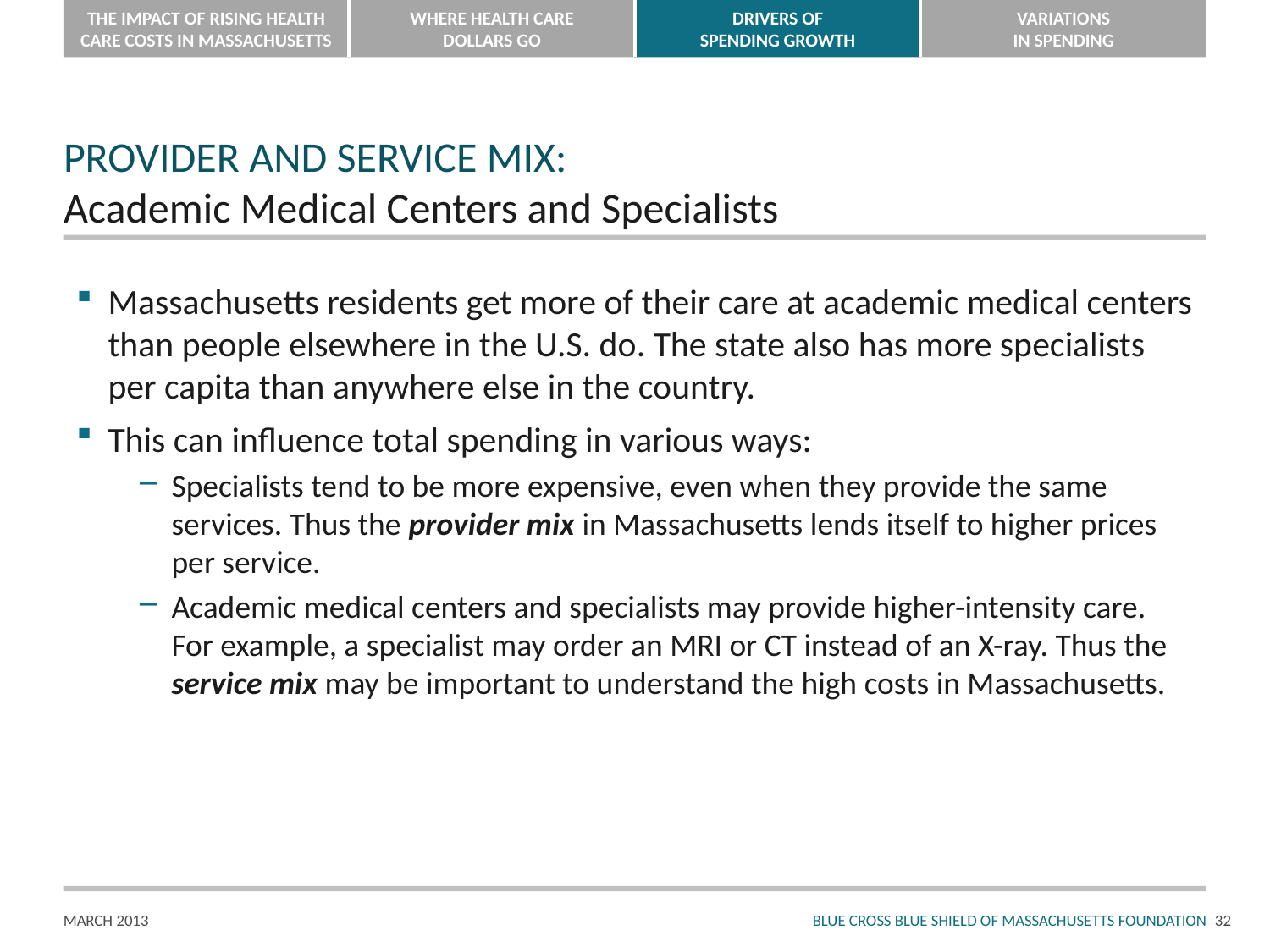

# PROVIDER AND SERVICE MIX: Academic Medical Centers and Specialists
Massachusetts residents get more of their care at academic medical centers than people elsewhere in the U.S. do. The state also has more specialists per capita than anywhere else in the country.
This can influence total spending in various ways:
Specialists tend to be more expensive, even when they provide the same services. Thus the provider mix in Massachusetts lends itself to higher prices per service.
Academic medical centers and specialists may provide higher-intensity care. For example, a specialist may order an MRI or CT instead of an X-ray. Thus the service mix may be important to understand the high costs in Massachusetts.
32